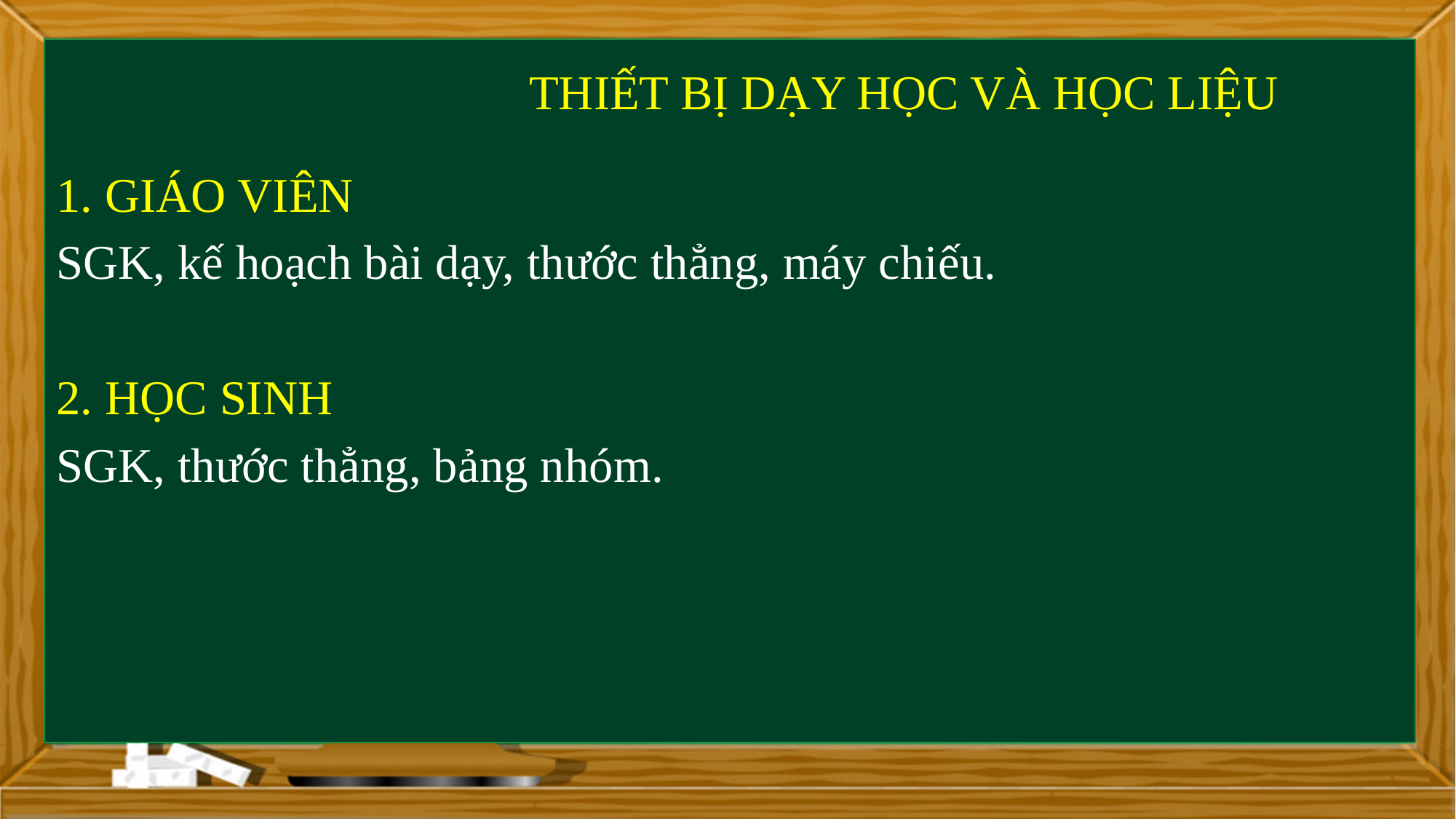

# THIẾT BỊ DẠY HỌC VÀ HỌC LIỆU
1. GIÁO VIÊN
SGK, kế hoạch bài dạy, thước thẳng, máy chiếu.

2. HỌC SINH
SGK, thước thẳng, bảng nhóm.